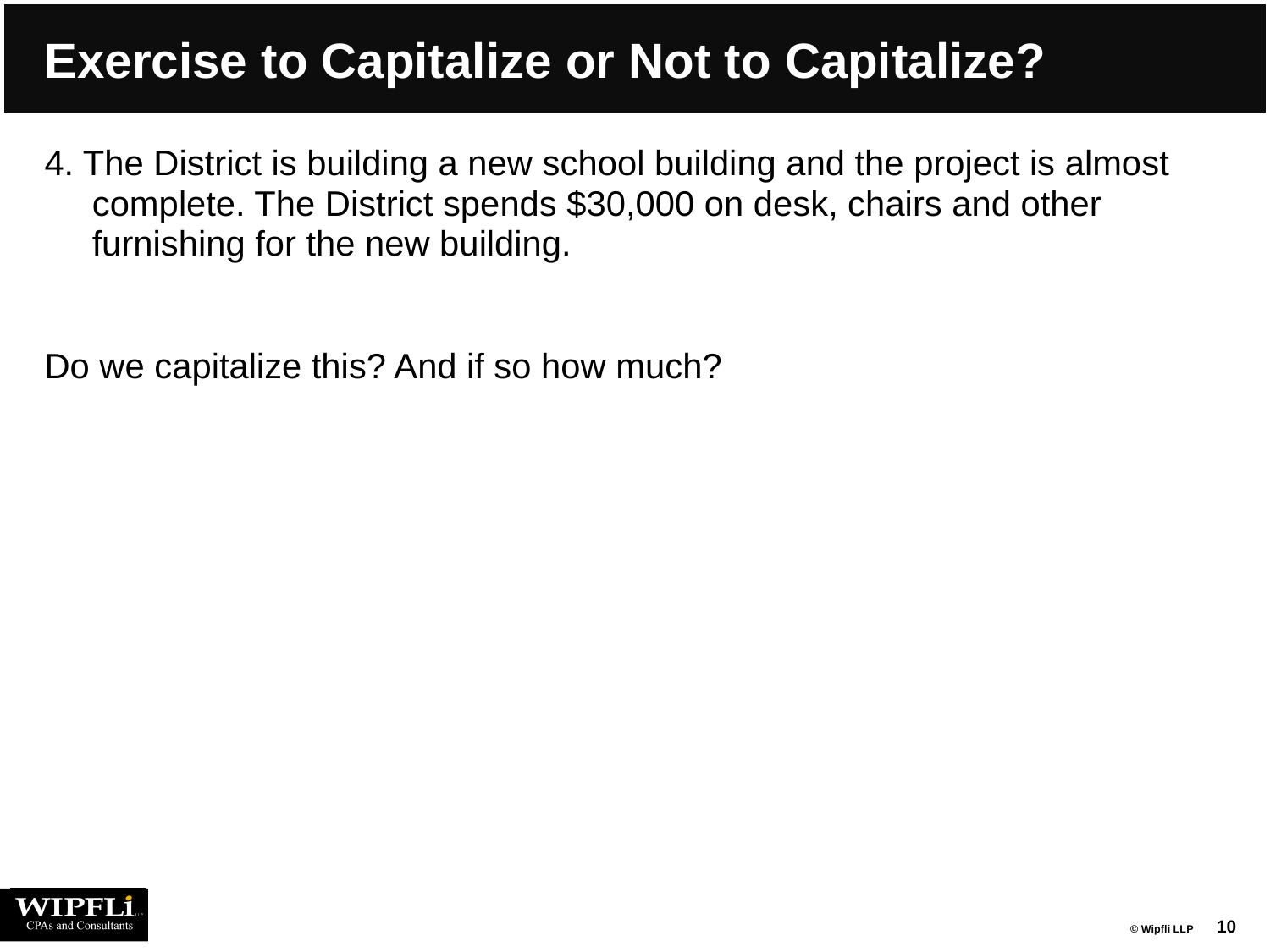

# Exercise to Capitalize or Not to Capitalize?
4. The District is building a new school building and the project is almost complete. The District spends $30,000 on desk, chairs and other furnishing for the new building.

Do we capitalize this? And if so how much?

10